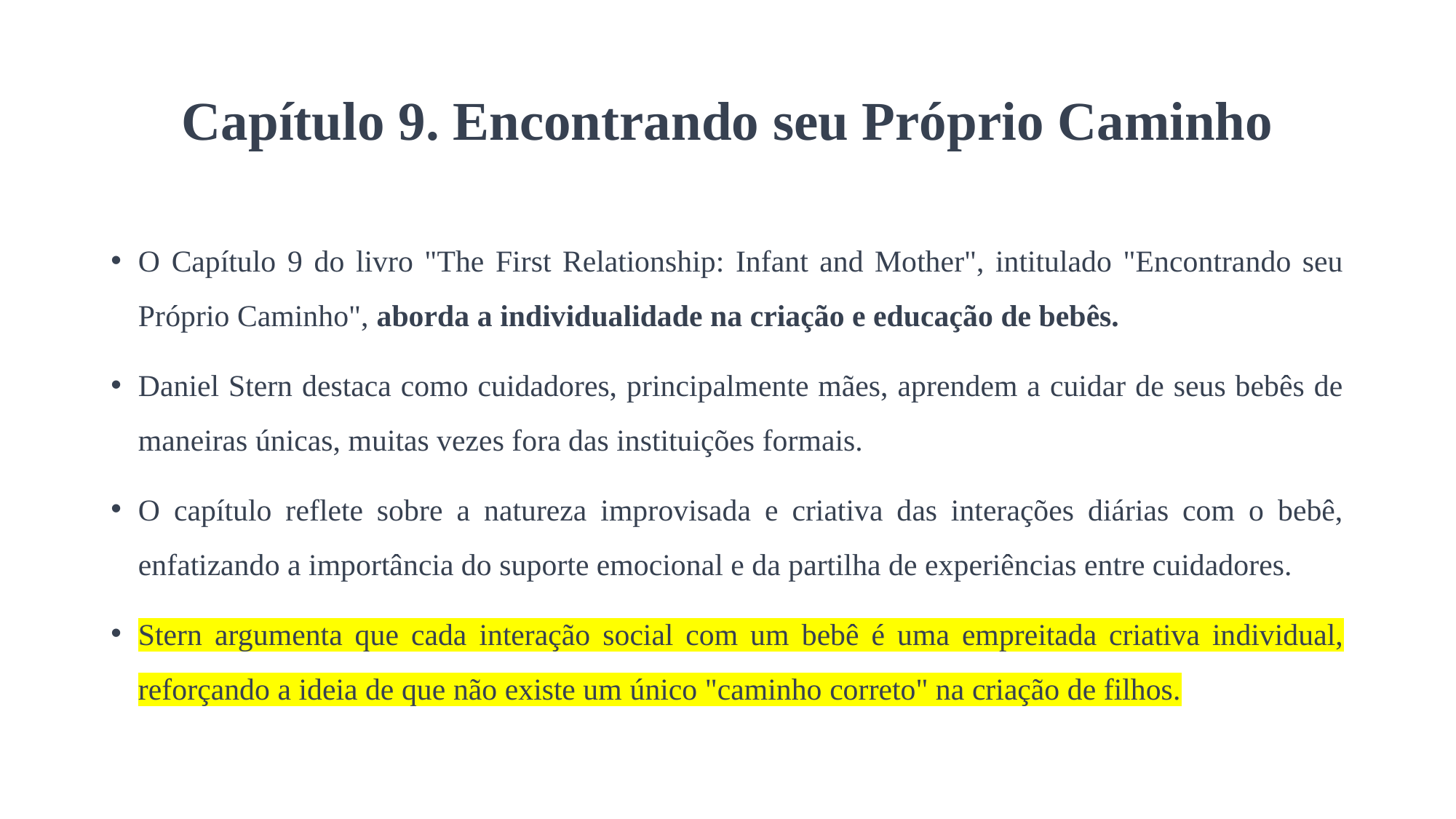

# Capítulo 9. Encontrando seu Próprio Caminho
O Capítulo 9 do livro "The First Relationship: Infant and Mother", intitulado "Encontrando seu Próprio Caminho", aborda a individualidade na criação e educação de bebês.
Daniel Stern destaca como cuidadores, principalmente mães, aprendem a cuidar de seus bebês de maneiras únicas, muitas vezes fora das instituições formais.
O capítulo reflete sobre a natureza improvisada e criativa das interações diárias com o bebê, enfatizando a importância do suporte emocional e da partilha de experiências entre cuidadores.
Stern argumenta que cada interação social com um bebê é uma empreitada criativa individual, reforçando a ideia de que não existe um único "caminho correto" na criação de filhos.